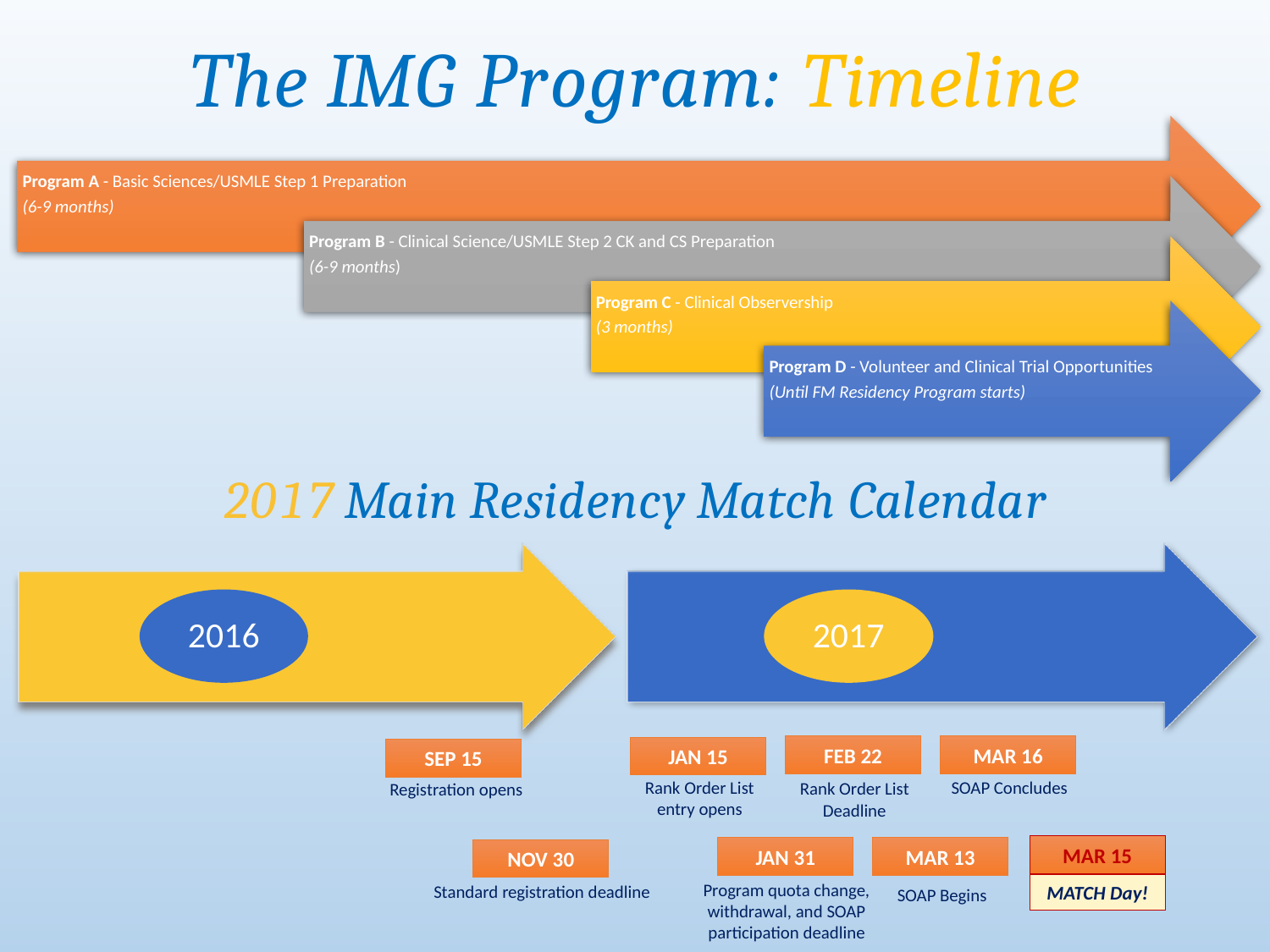

The IMG Program: Timeline
Program A - Basic Sciences/USMLE Step 1 Preparation
(6-9 months)
Program B - Clinical Science/USMLE Step 2 CK and CS Preparation
(6-9 months)
Program C - Clinical Observership
(3 months)
Program D - Volunteer and Clinical Trial Opportunities
(Until FM Residency Program starts)
2017 Main Residency Match Calendar
2016
2017
FEB 22
MAR 16
JAN 15
SEP 15
Rank Order List
entry opens
SOAP Concludes
Rank Order List
Deadline
Registration opens
MAR 15
MAR 13
JAN 31
NOV 30
Program quota change, withdrawal, and SOAP participation deadline
Standard registration deadline
MATCH Day!
SOAP Begins